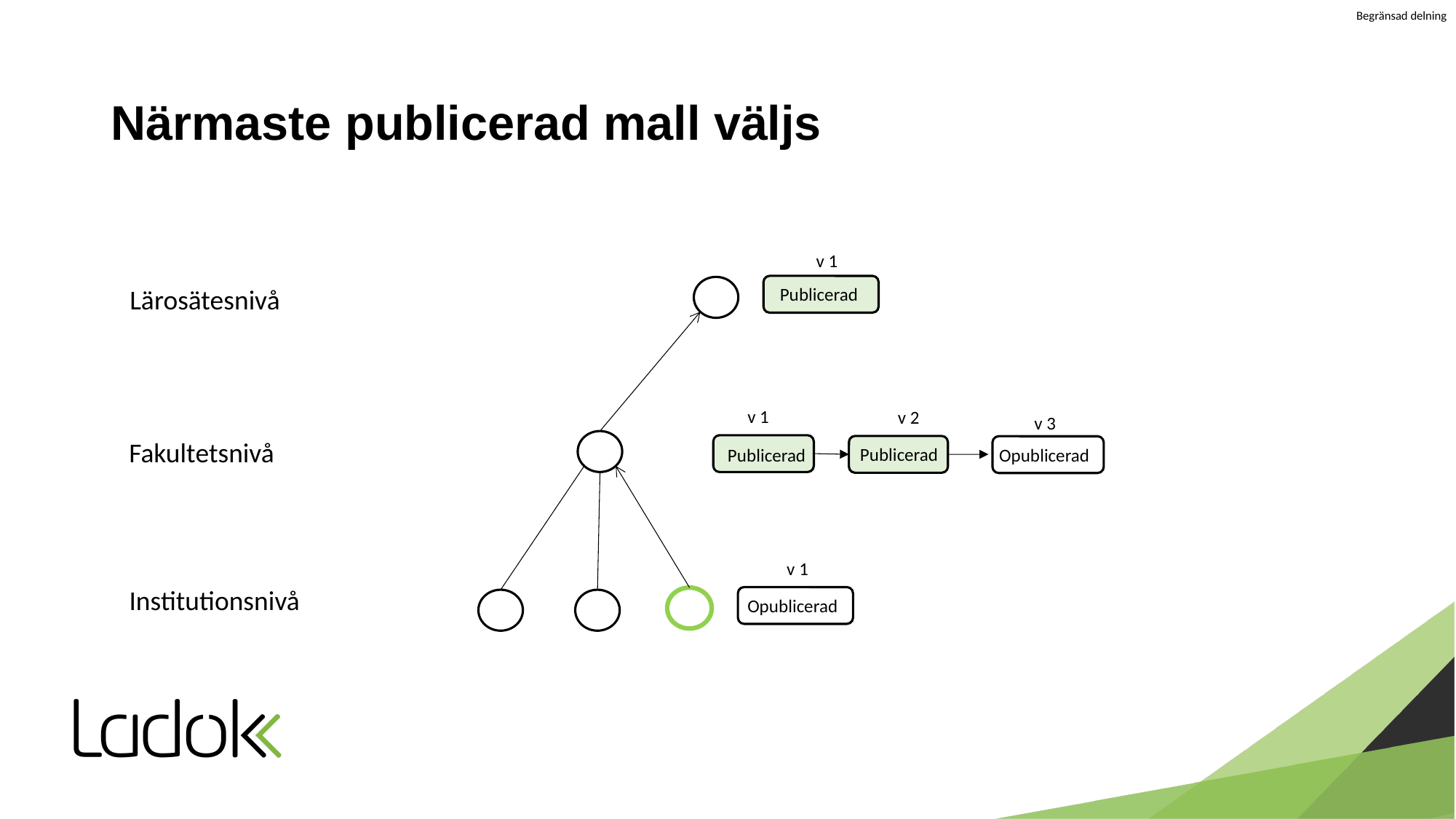

# Närmaste publicerad mall väljs
v 1

Lärosätesnivå

Publicerad
v 1
v 2
v 3
Fakultetsnivå

Publicerad
Opublicerad
Publicerad
v 1
Institutionsnivå

Opublicerad